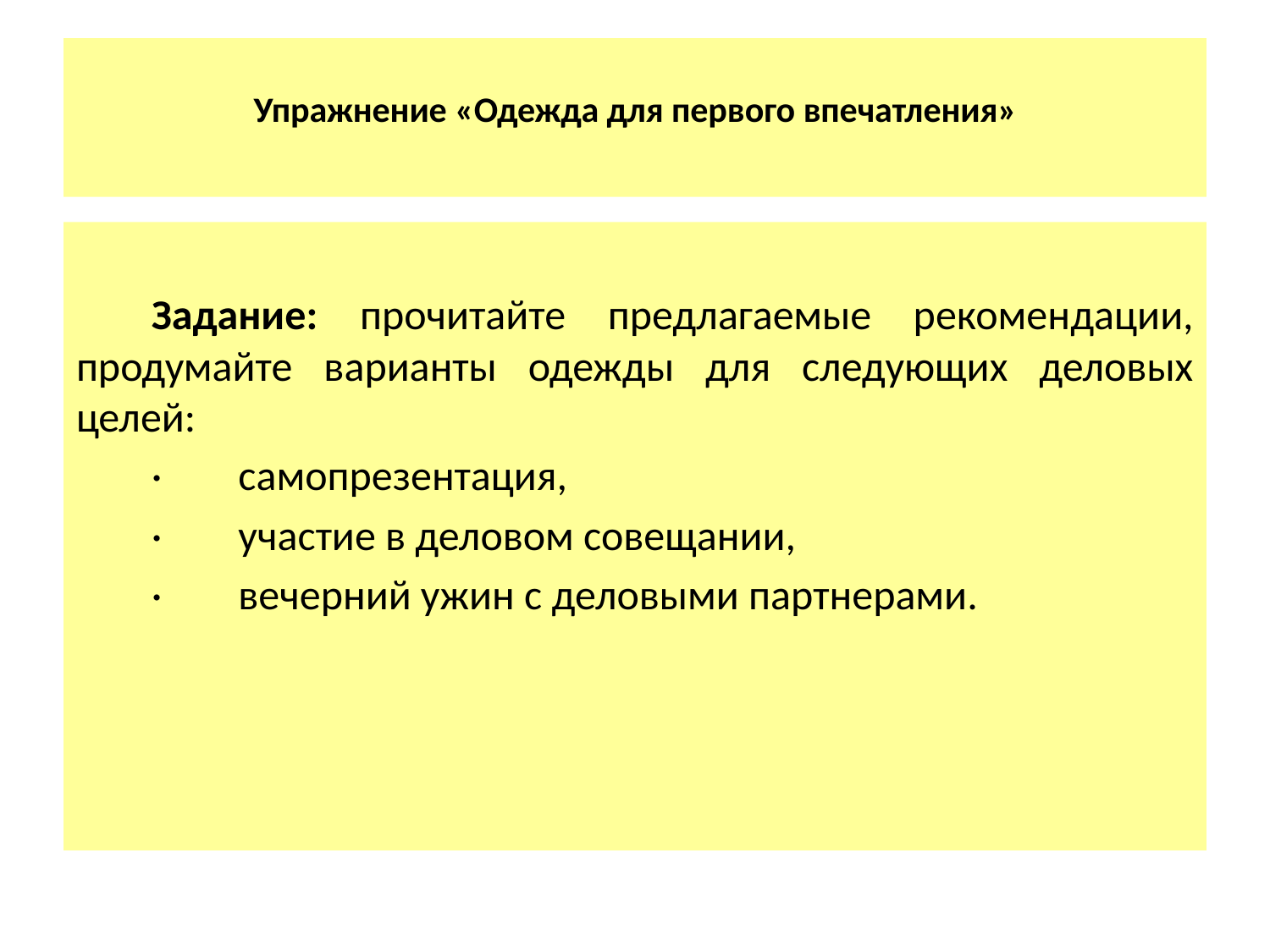

# Упражнение «Одежда для первого впечатления»

Задание: прочитайте предлагаемые рекомендации, продумайте варианты одежды для следующих деловых целей:
·        самопрезентация,
·        участие в деловом совещании,
·        вечерний ужин с деловыми партнерами.